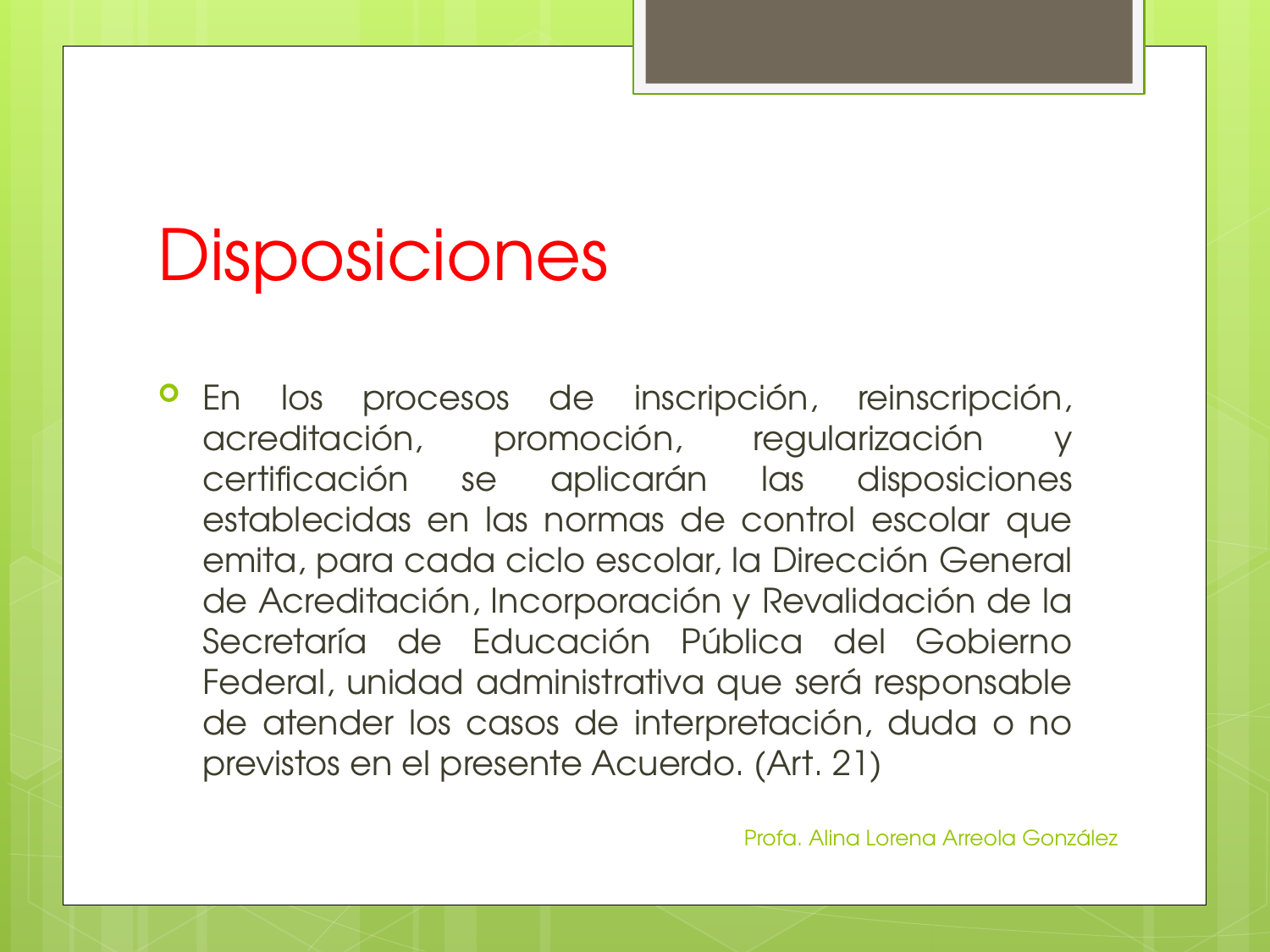

# Disposiciones

En los procesos de inscripción, reinscripción, acreditación, promoción, regularización y certificación se aplicarán las disposiciones establecidas en las normas de control escolar que emita, para cada ciclo escolar, la Dirección General de Acreditación, Incorporación y Revalidación de la Secretaría de Educación Pública del Gobierno Federal, unidad administrativa que será responsable de atender los casos de interpretación, duda o no previstos en el presente Acuerdo. (Art. 21)
Profa. Alina Lorena Arreola González